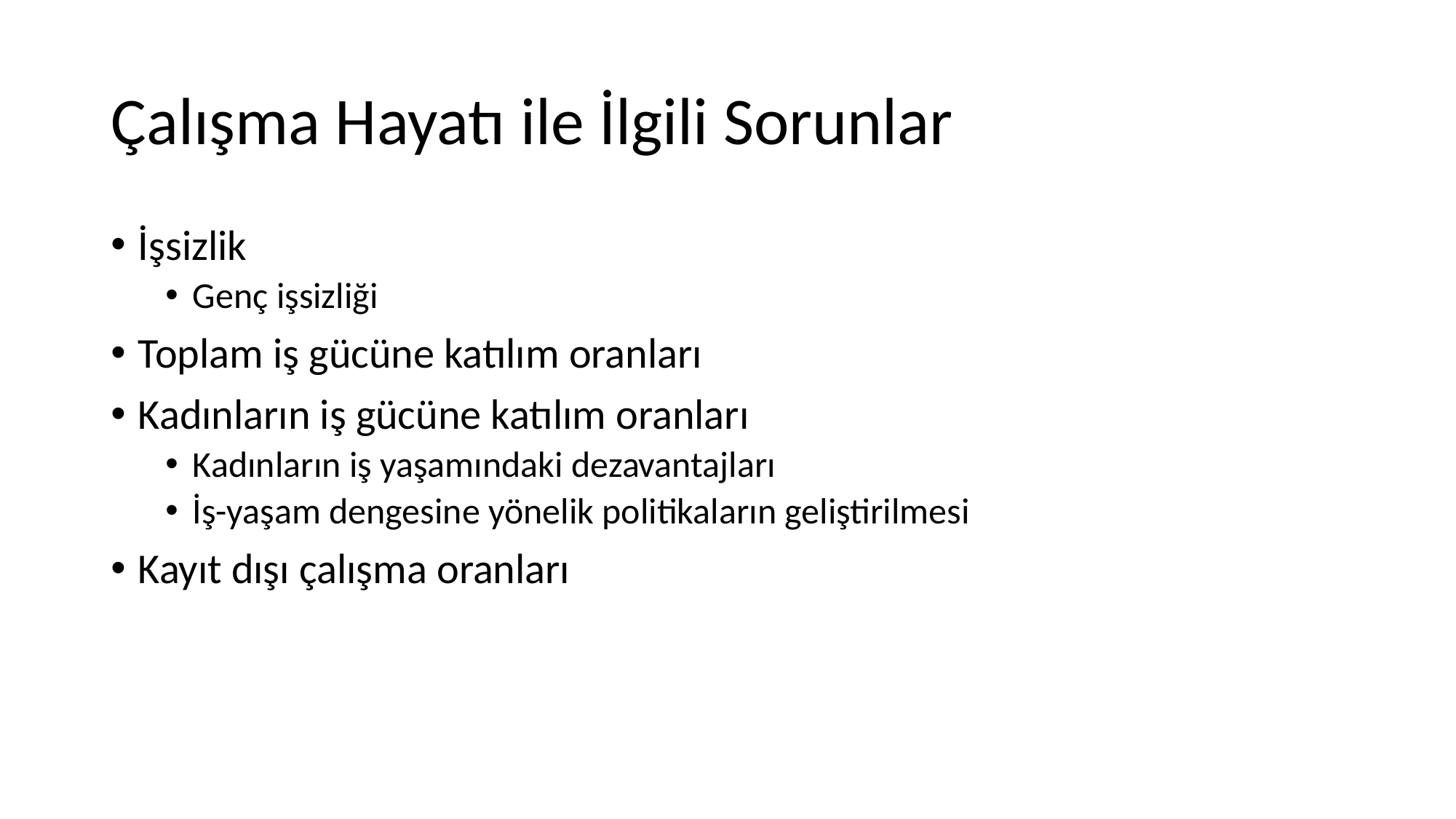

# Çalışma Hayatı ile İlgili Sorunlar
İşsizlik
Genç işsizliği
Toplam iş gücüne katılım oranları
Kadınların iş gücüne katılım oranları
Kadınların iş yaşamındaki dezavantajları
İş-yaşam dengesine yönelik politikaların geliştirilmesi
Kayıt dışı çalışma oranları